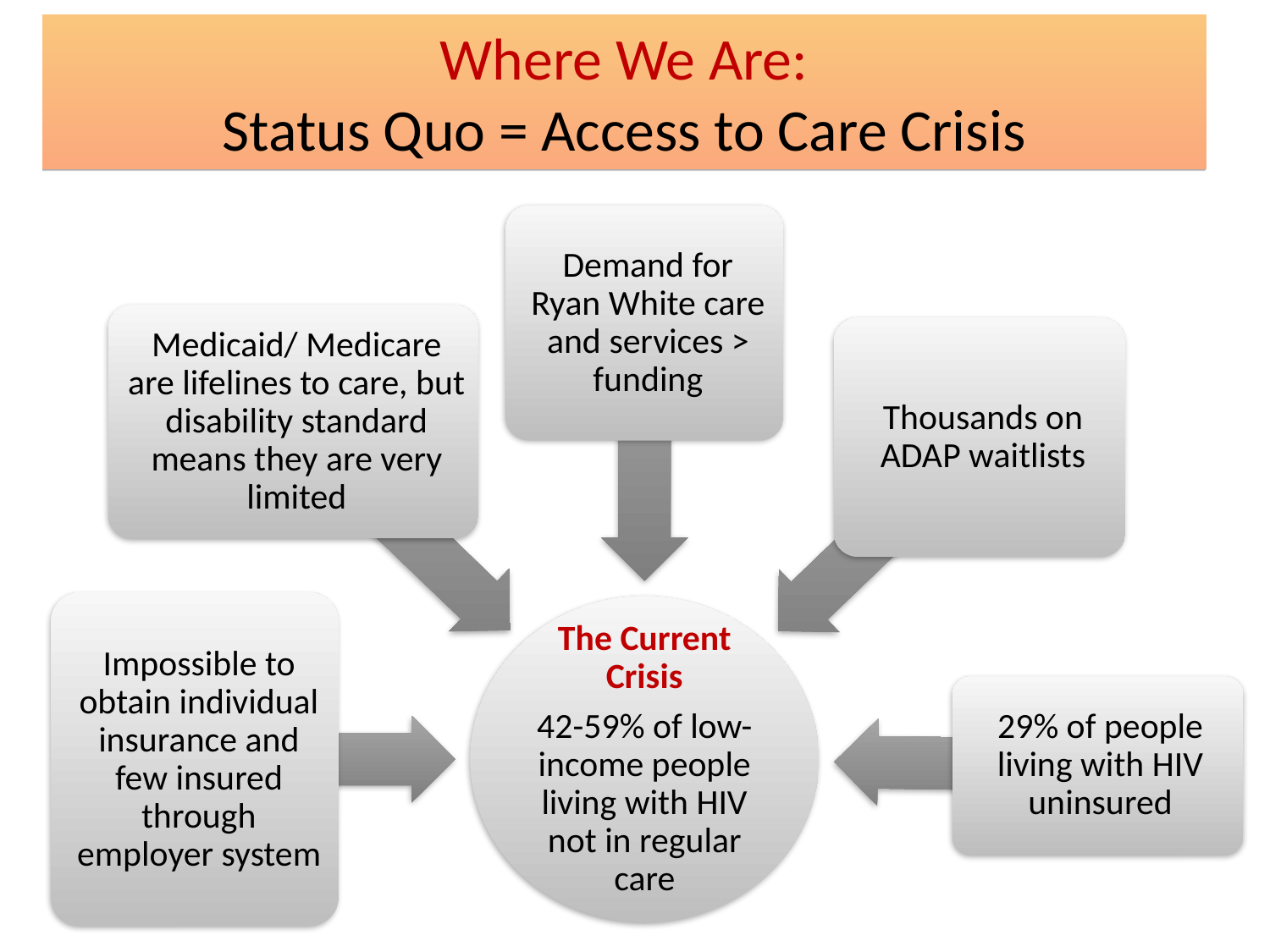

# Where We Are: Status Quo = Access to Care Crisis
The Current Crisis
42-59% of low-income people living with HIV not in regular care
Impossible to obtain individual insurance and few insured through employer system
Medicaid/ Medicare are lifelines to care, but disability standard means they are very limited
Demand for Ryan White care and services > funding
Thousands on ADAP waitlists
29% of people living with HIV uninsured